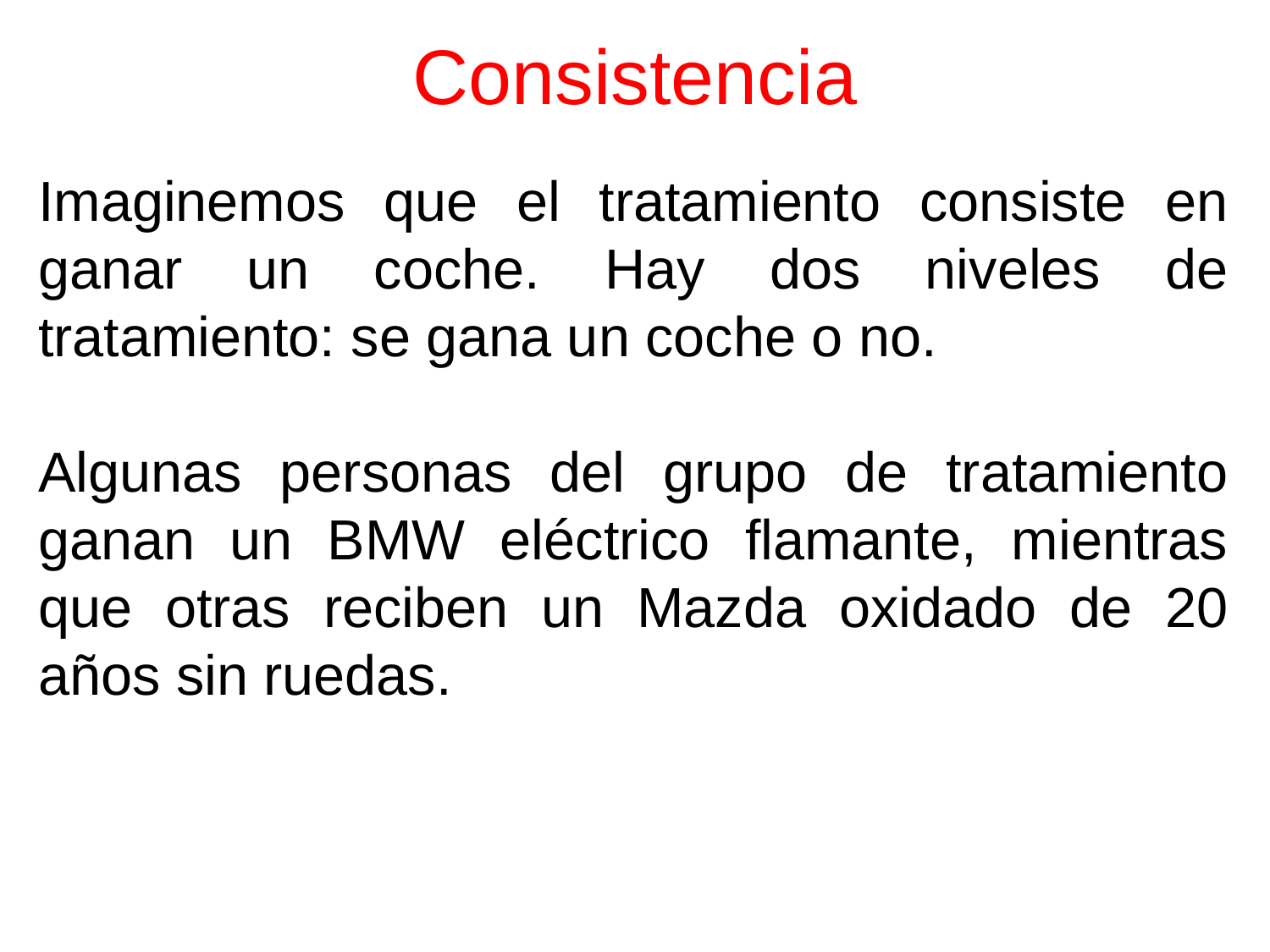

# Consistencia
Imaginemos que el tratamiento consiste en ganar un coche. Hay dos niveles de tratamiento: se gana un coche o no.

Algunas personas del grupo de tratamiento ganan un BMW eléctrico flamante, mientras que otras reciben un Mazda oxidado de 20 años sin ruedas.